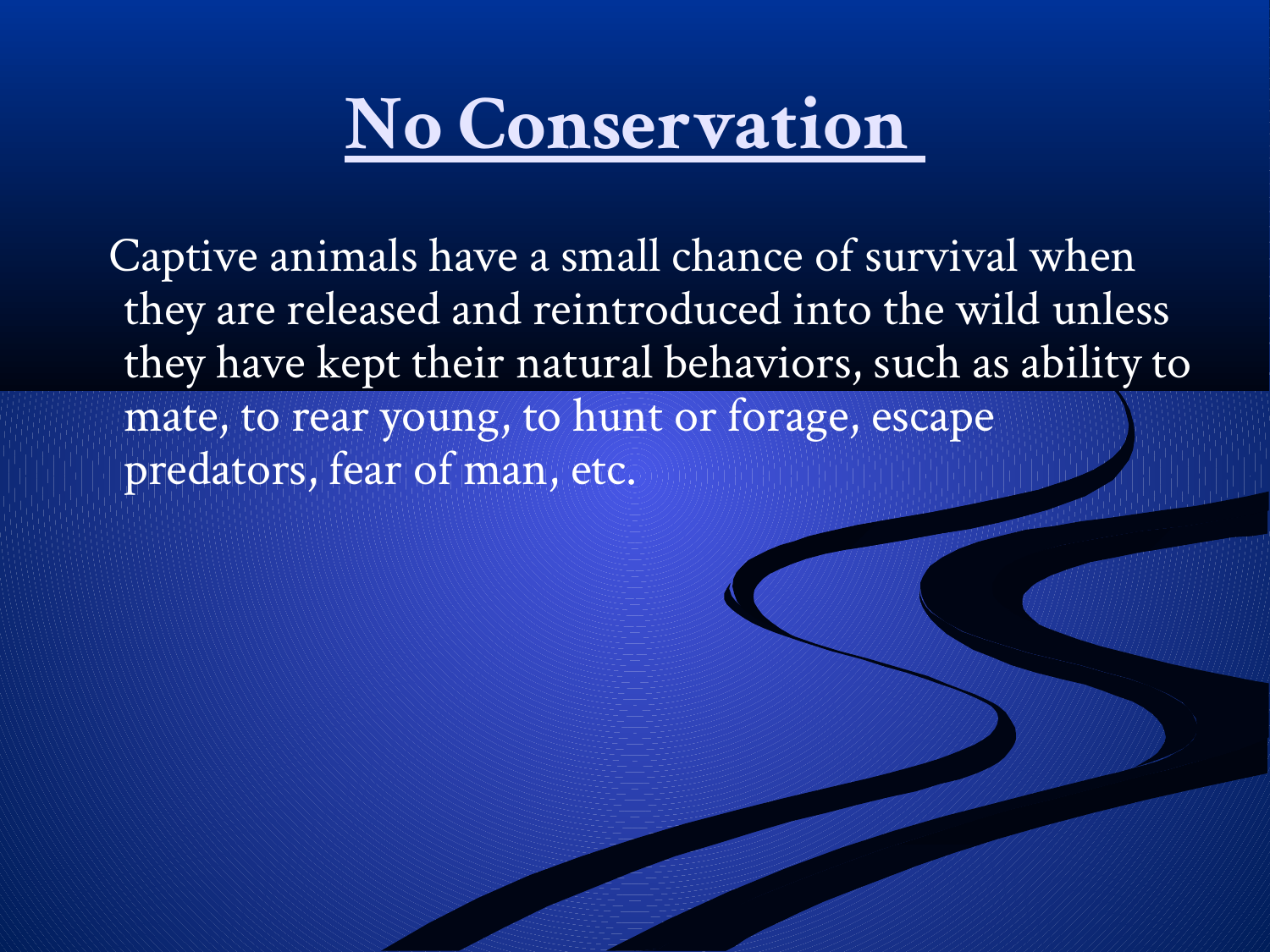

# No Conservation
   Captive animals have a small chance of survival when they are released and reintroduced into the wild unless they have kept their natural behaviors, such as ability to mate, to rear young, to hunt or forage, escape predators, fear of man, etc.